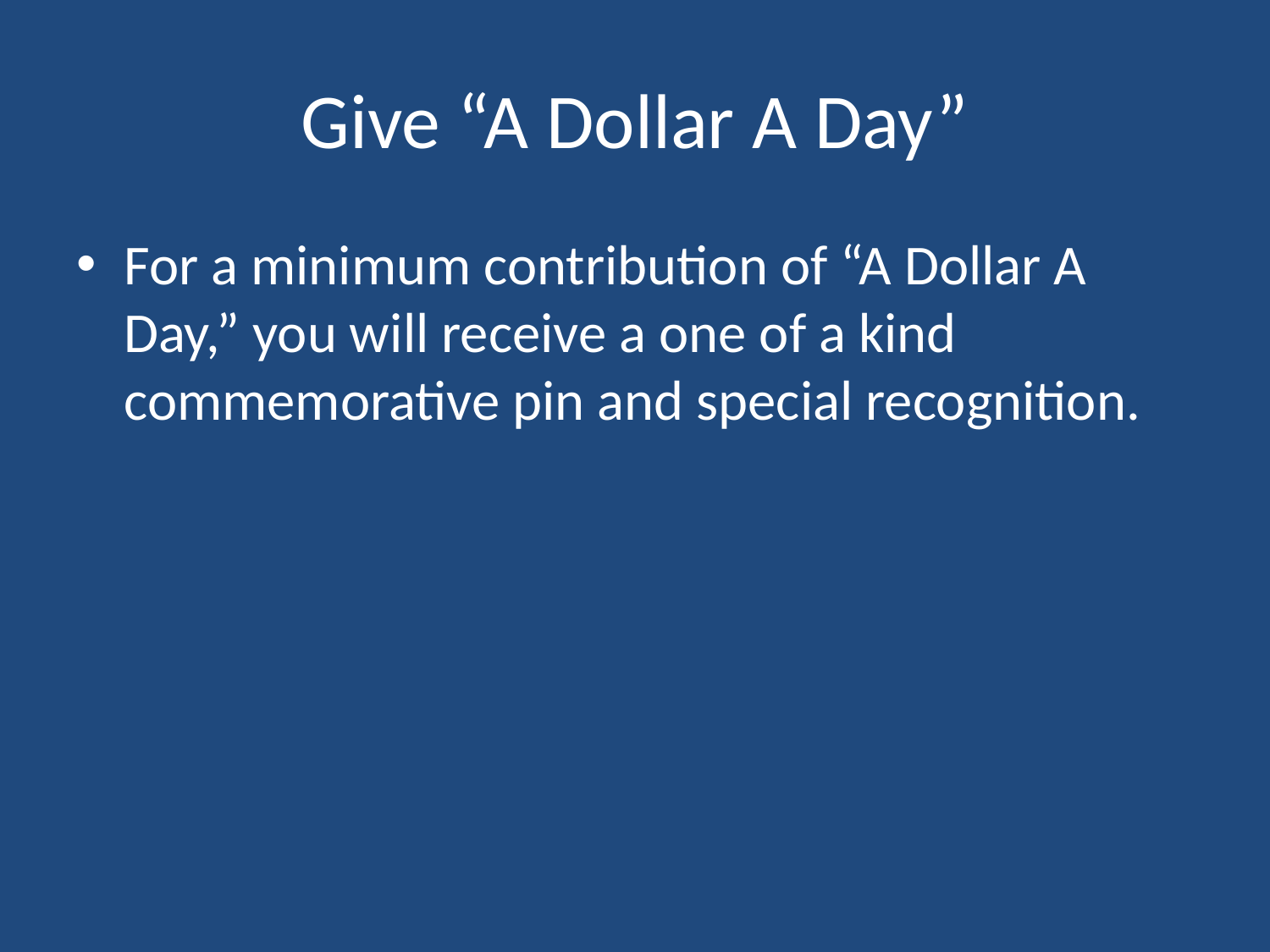

# Give “A Dollar A Day”
For a minimum contribution of “A Dollar A Day,” you will receive a one of a kind commemorative pin and special recognition.